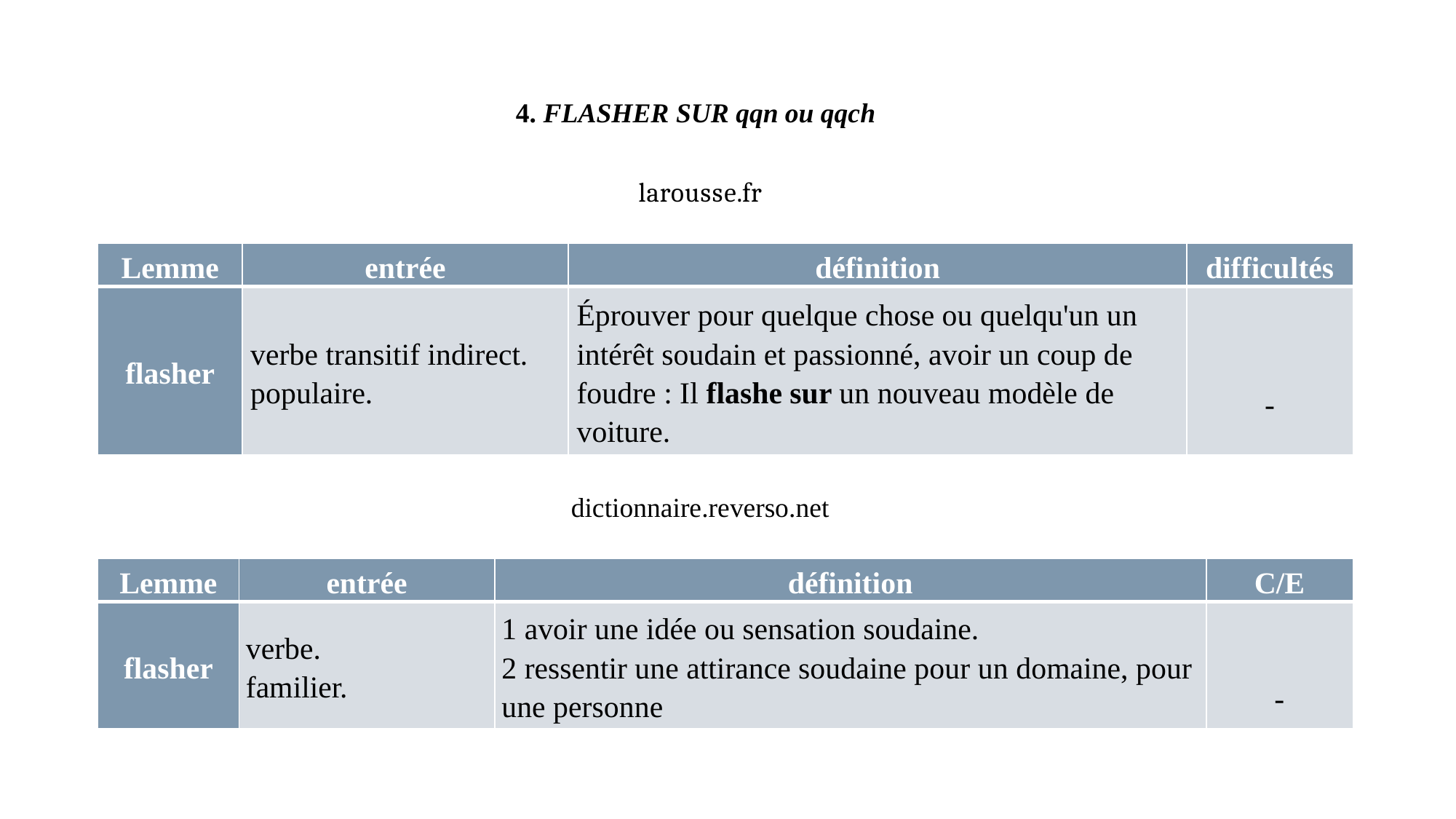

4. FLASHER SUR qqn ou qqch
larousse.fr
| Lemme | entrée | définition | difficultés |
| --- | --- | --- | --- |
| flasher | verbe transitif indirect. populaire. | Éprouver pour quelque chose ou quelqu'un un intérêt soudain et passionné, avoir un coup de foudre : Il flashe sur un nouveau modèle de voiture. | - |
dictionnaire.reverso.net
| Lemme | entrée | définition | C/E |
| --- | --- | --- | --- |
| flasher | verbe. familier. | 1 avoir une idée ou sensation soudaine. 2 ressentir une attirance soudaine pour un domaine, pour une personne | - |